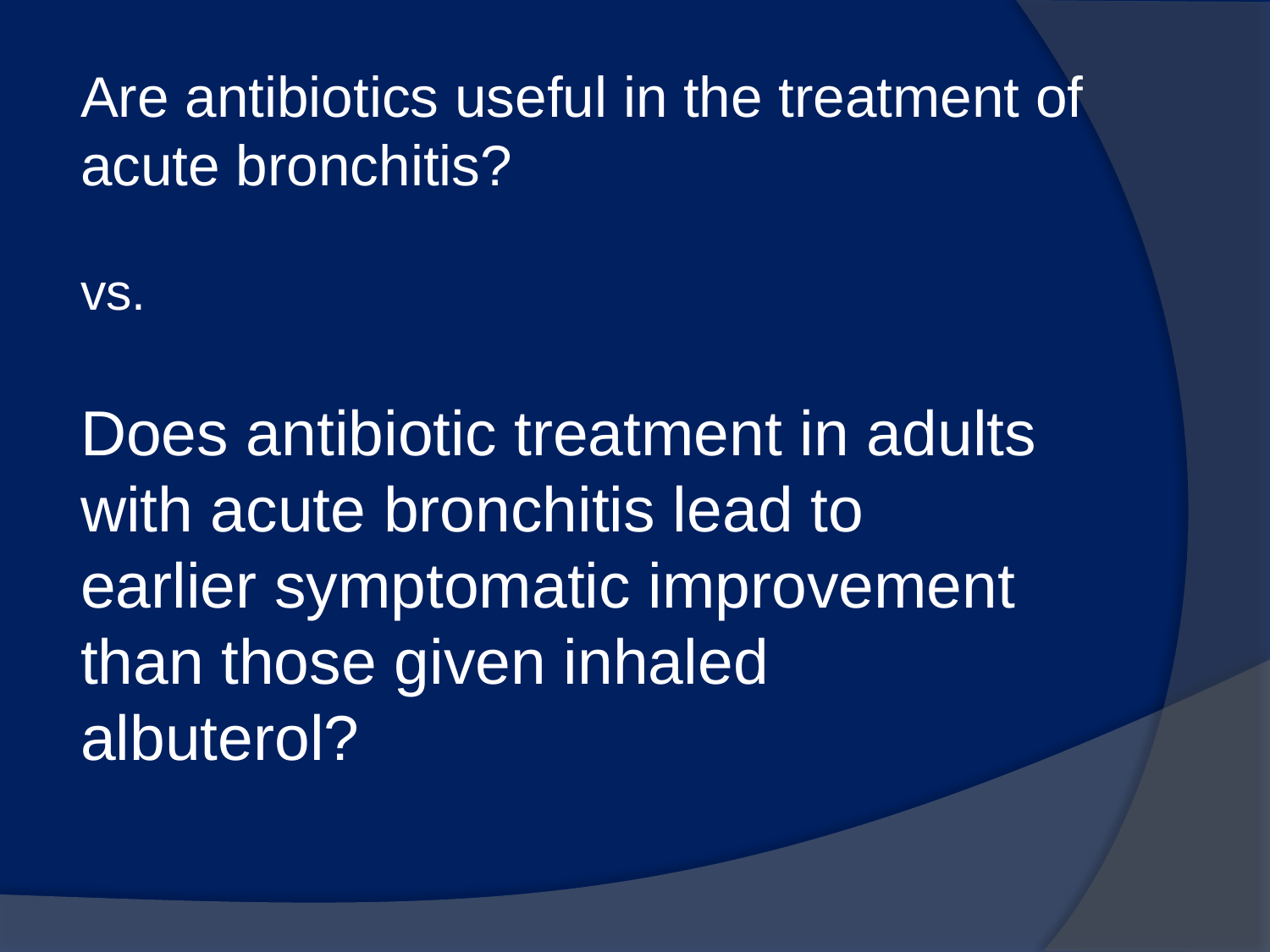

# Are antibiotics useful in the treatment of acute bronchitis? vs.
Does antibiotic treatment in adults with acute bronchitis lead to earlier symptomatic improvement than those given inhaled albuterol?